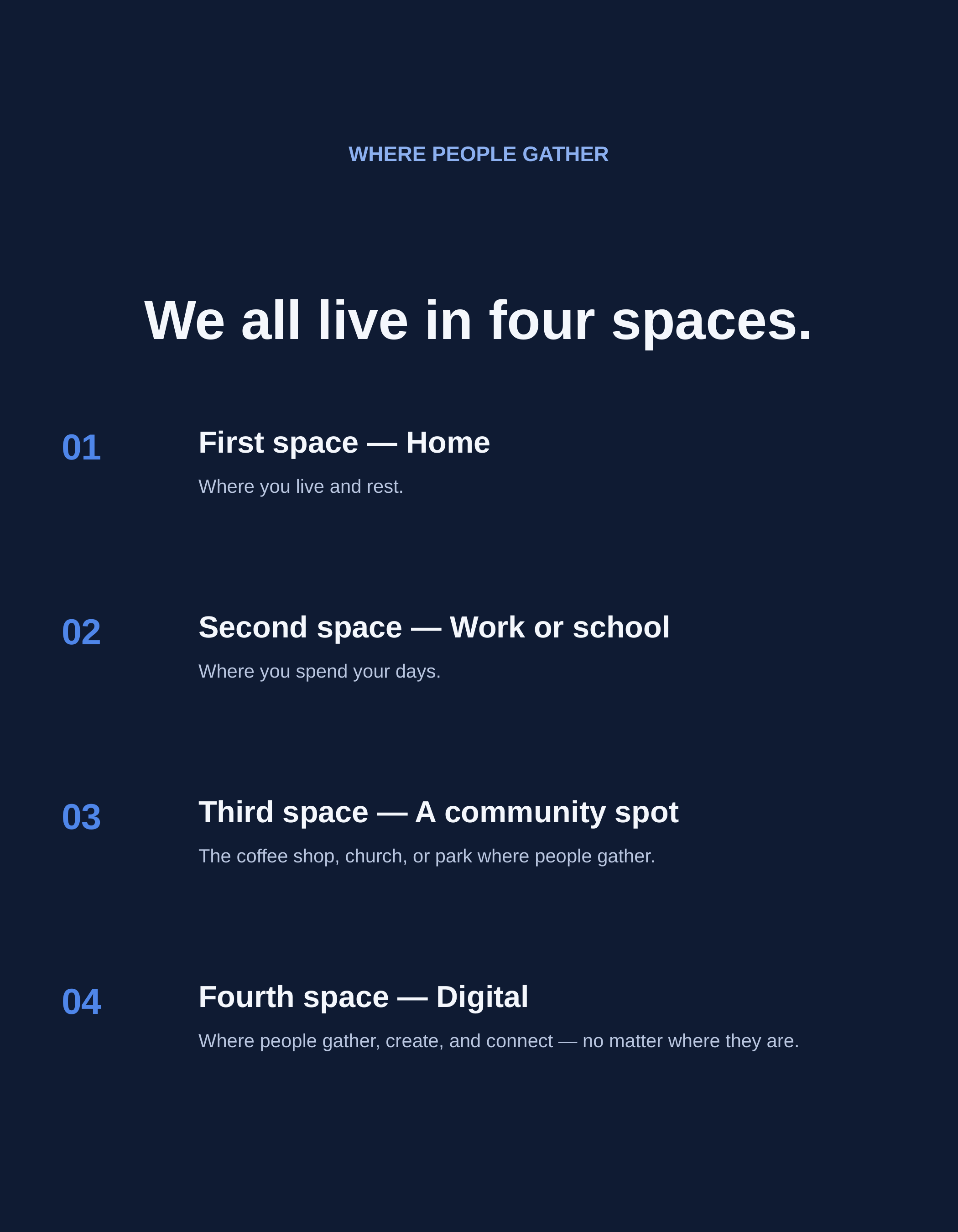

WHERE PEOPLE GATHER
We all live in four spaces.
First space — Home
01
Where you live and rest.
Second space — Work or school
02
Where you spend your days.
Third space — A community spot
03
The coffee shop, church, or park where people gather.
Fourth space — Digital
04
Where people gather, create, and connect — no matter where they are.